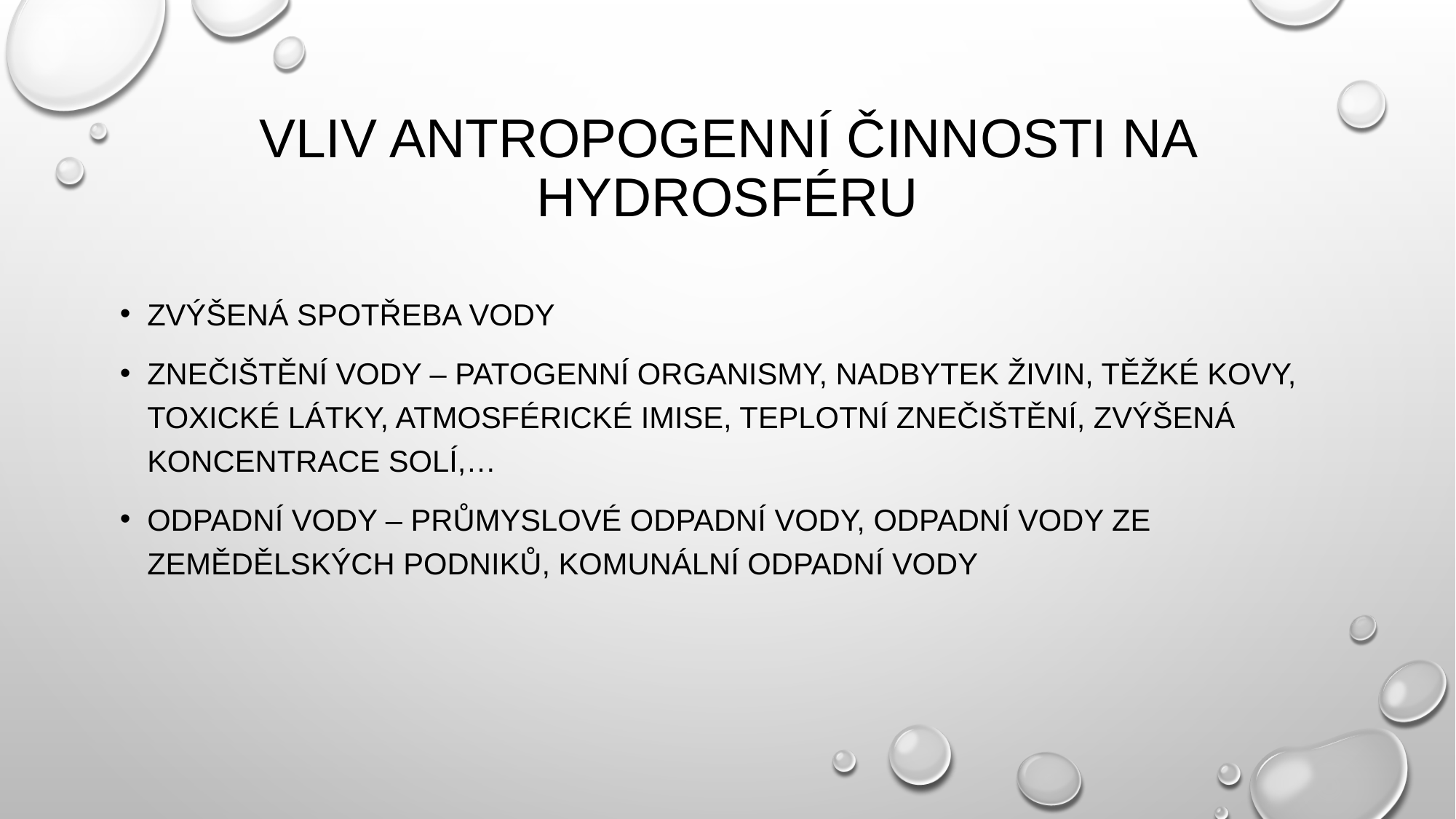

# Vliv antropogenní činnosti na hydrosféru
Zvýšená spotřeba vody
Znečištění vody – patogenní organismy, nadbytek živin, těžké kovy, toxické látky, atmosférické imise, teplotní znečištění, zvýšená koncentrace solí,…
Odpadní vody – průmyslové odpadní vody, odpadní vody ze zemědělských podniků, komunální odpadní vody